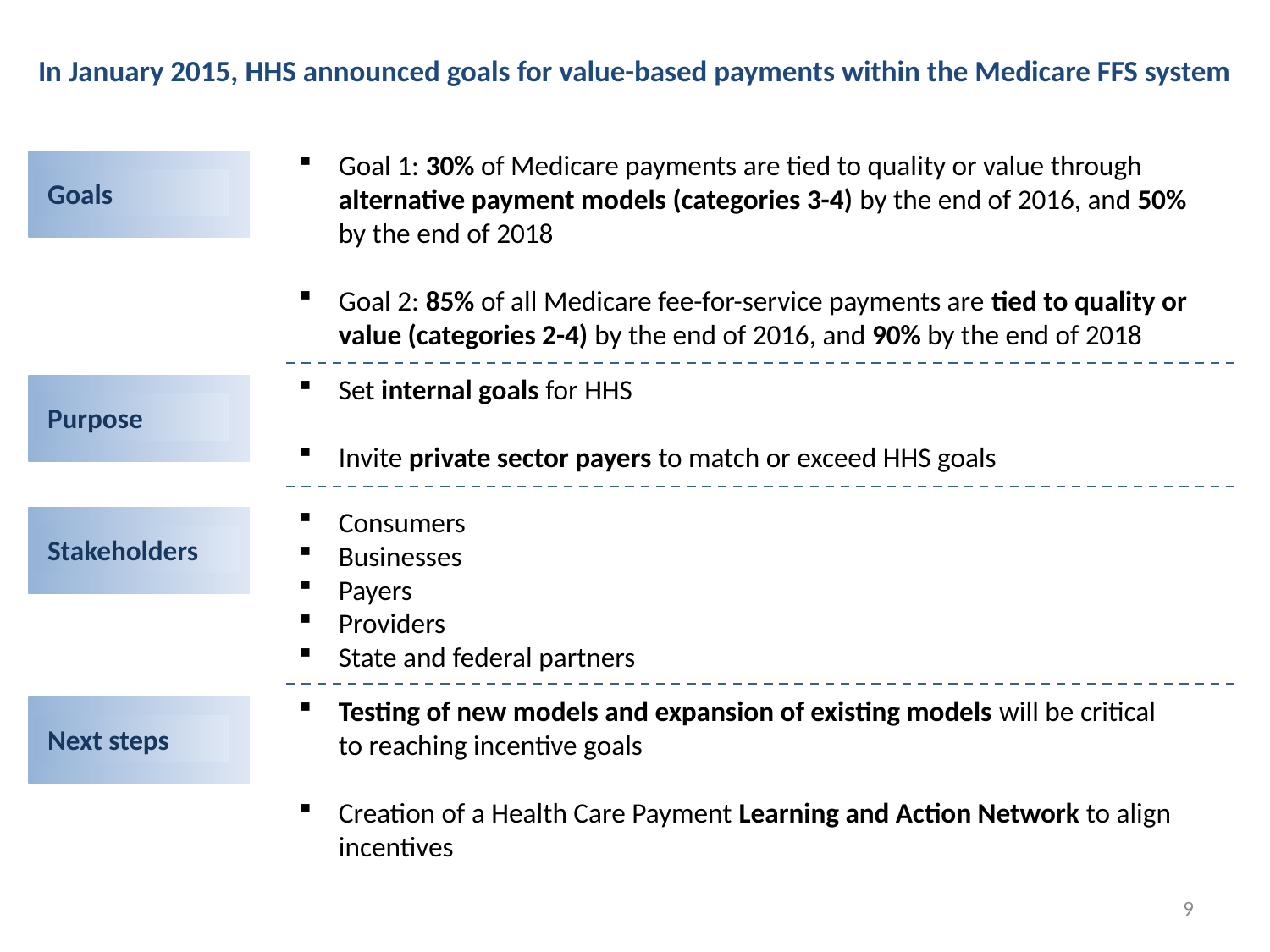

# In January 2015, HHS announced goals for value-based payments within the Medicare FFS system
Goal 1: 30% of Medicare payments are tied to quality or value through alternative payment models (categories 3-4) by the end of 2016, and 50% by the end of 2018

Goal 2: 85% of all Medicare fee-for-service payments are tied to quality or value (categories 2-4) by the end of 2016, and 90% by the end of 2018

Goals
Set internal goals for HHS

Invite private sector payers to match or exceed HHS goals

Purpose
Consumers
Businesses
Payers
Providers
State and federal partners

Stakeholders
Testing of new models and expansion of existing models will be critical to reaching incentive goals

Creation of a Health Care Payment Learning and Action Network to align incentives

Next steps
9